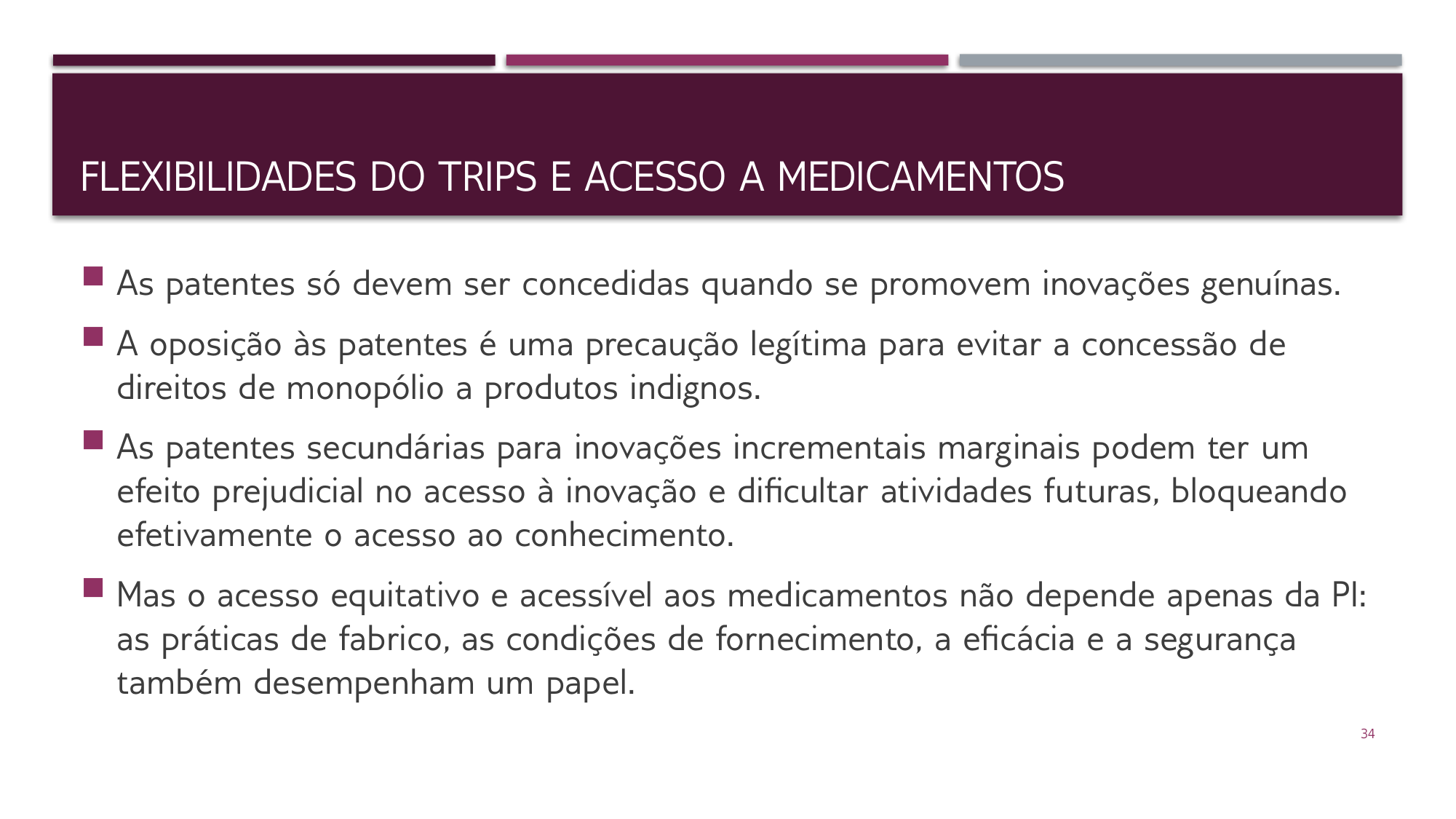

# FLEXIBILIDADES DO TRIPS E ACESSO A MEDICAMENTOS
As patentes só devem ser concedidas quando se promovem inovações genuínas.
A oposição às patentes é uma precaução legítima para evitar a concessão de direitos de monopólio a produtos indignos.
As patentes secundárias para inovações incrementais marginais podem ter um efeito prejudicial no acesso à inovação e dificultar atividades futuras, bloqueando efetivamente o acesso ao conhecimento.
Mas o acesso equitativo e acessível aos medicamentos não depende apenas da PI: as práticas de fabrico, as condições de fornecimento, a eficácia e a segurança também desempenham um papel.
34